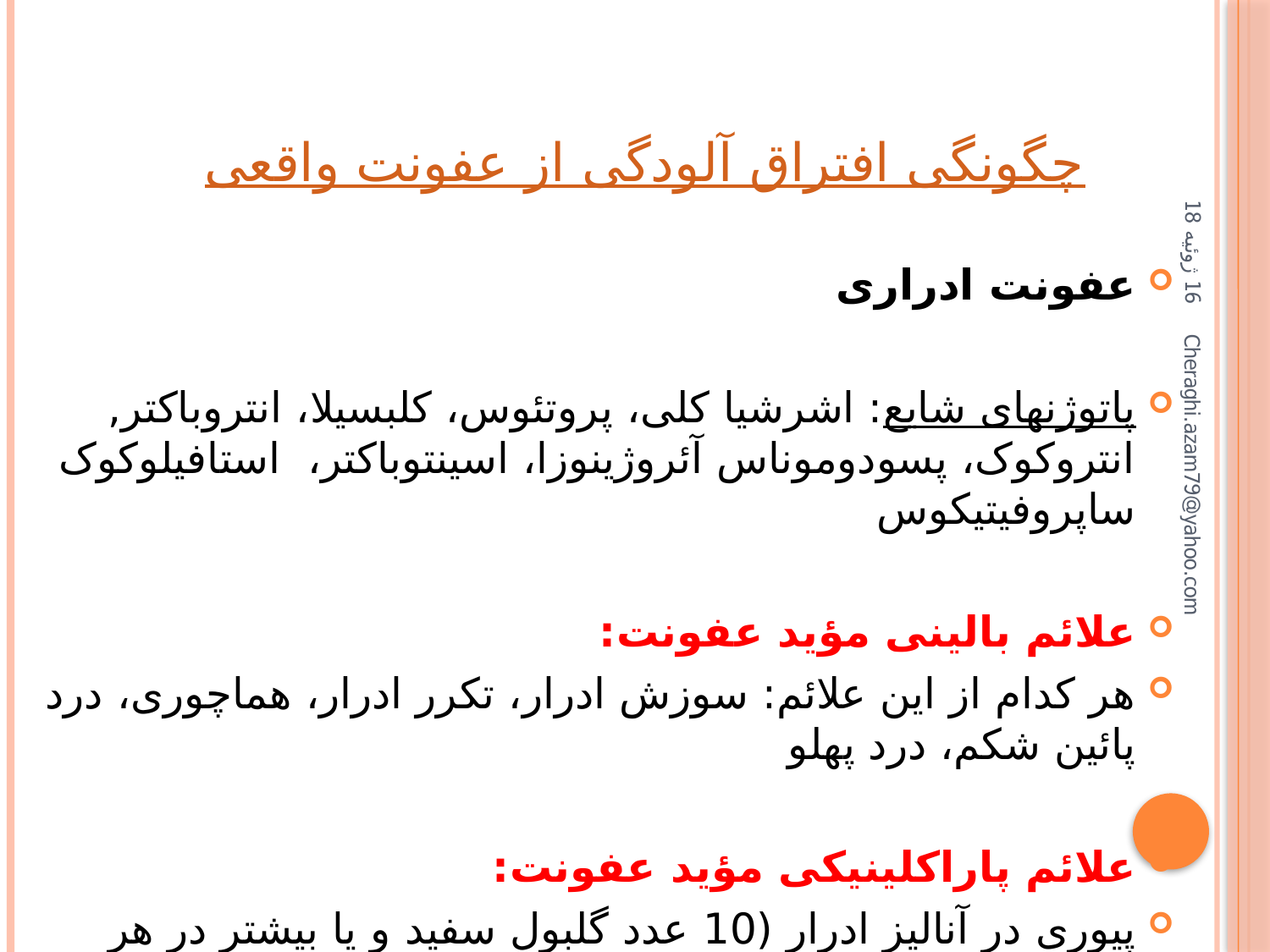

# چگونگی افتراق آلودگی از عفونت واقعی
16 ژوئيه 18
عفونت ادراری

پاتوژنهای شایع: اشرشیا کلی، پروتئوس، کلبسیلا، انتروباکتر, انتروکوک، پسودوموناس آئروژینوزا، اسینتوباکتر،  استافیلوکوک ساپروفیتیکوس

علائم بالینی مؤید عفونت:
هر کدام از این علائم: سوزش ادرار، تکرر ادرار، هماچوری، درد پائین شکم، درد پهلو

علائم پاراکلینیکی مؤید عفونت:
پیوری در آنالیز ادرار (10 عدد گلبول سفید و یا بیشتر در هر میلی لیتر ادرار)
Cheraghi.azam79@yahoo.com